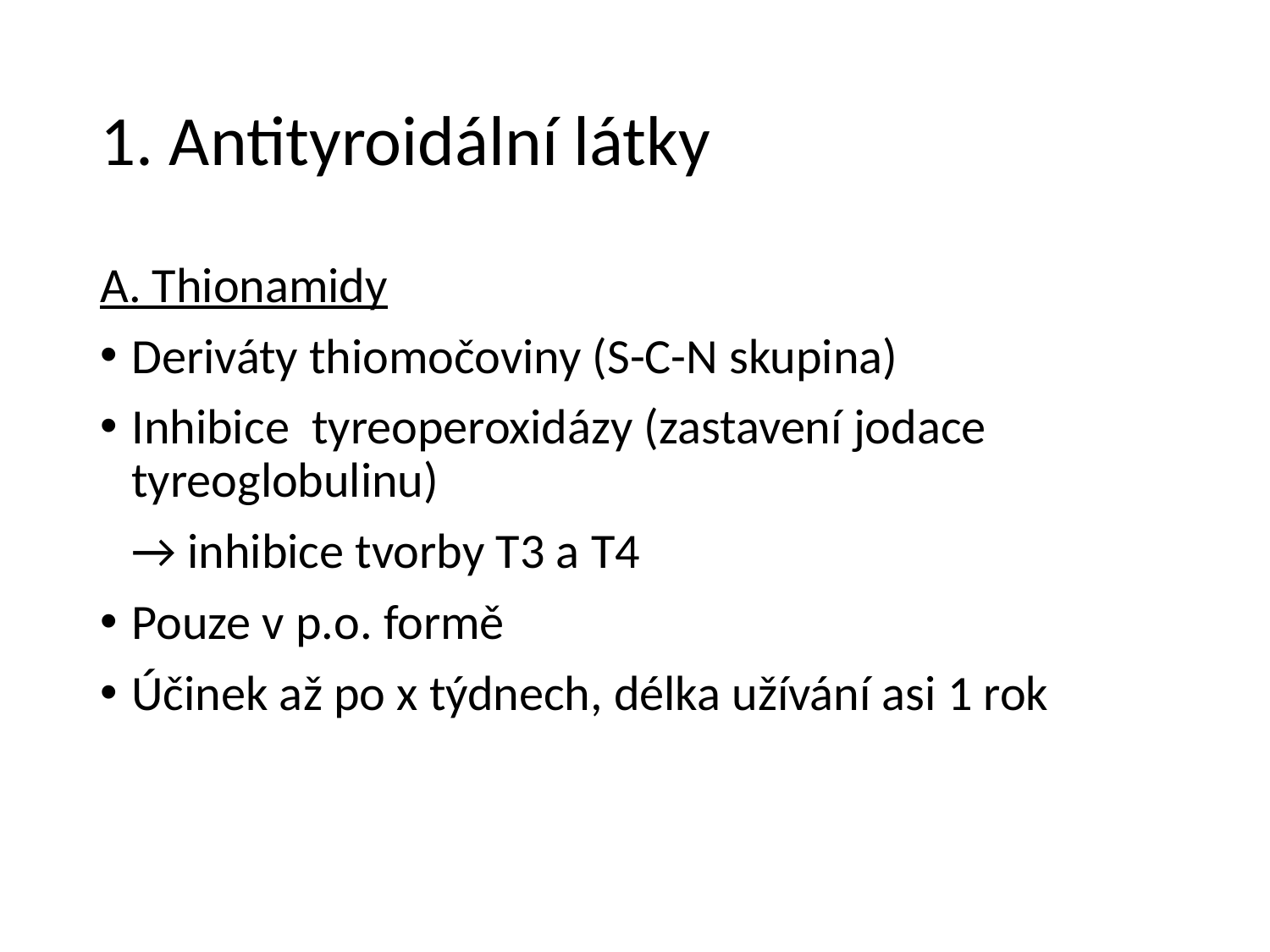

# 1. Antityroidální látky
A. Thionamidy
Deriváty thiomočoviny (S-C-N skupina)
Inhibice  tyreoperoxidázy (zastavení jodace tyreoglobulinu)
	→ inhibice tvorby T3 a T4
Pouze v p.o. formě
Účinek až po x týdnech, délka užívání asi 1 rok